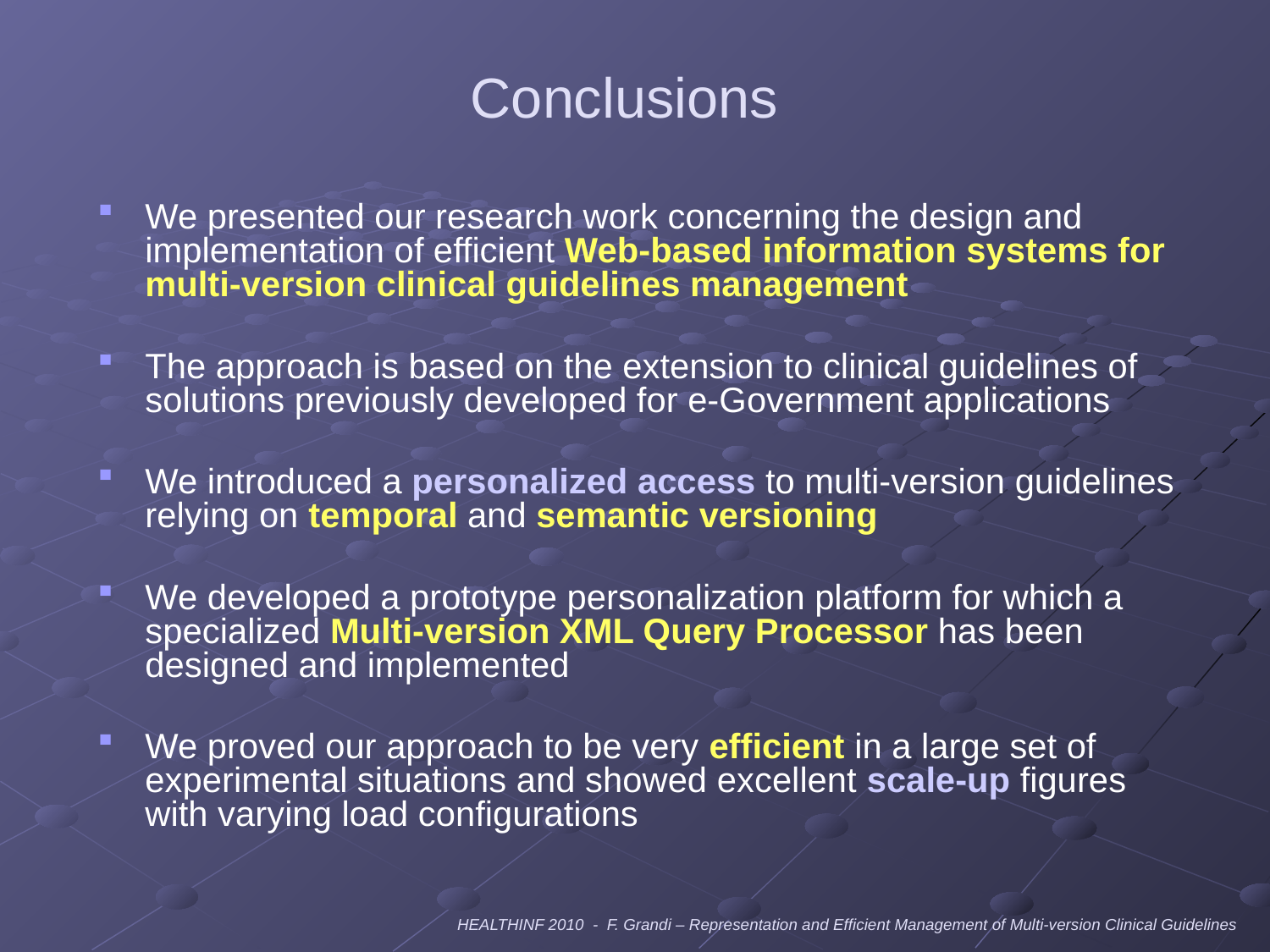

# Conclusions

We presented our research work concerning the design and implementation of efficient Web-based information systems for multi-version clinical guidelines management

The approach is based on the extension to clinical guidelines of solutions previously developed for e-Government applications

We introduced a personalized access to multi-version guidelines relying on temporal and semantic versioning

We developed a prototype personalization platform for which a specialized Multi-version XML Query Processor has been designed and implemented

We proved our approach to be very efficient in a large set of experimental situations and showed excellent scale-up figures
with varying load configurations
HEALTHINF 2010  -  F. Grandi – Representation and Efficient Management of Multi-version Clinical Guidelines